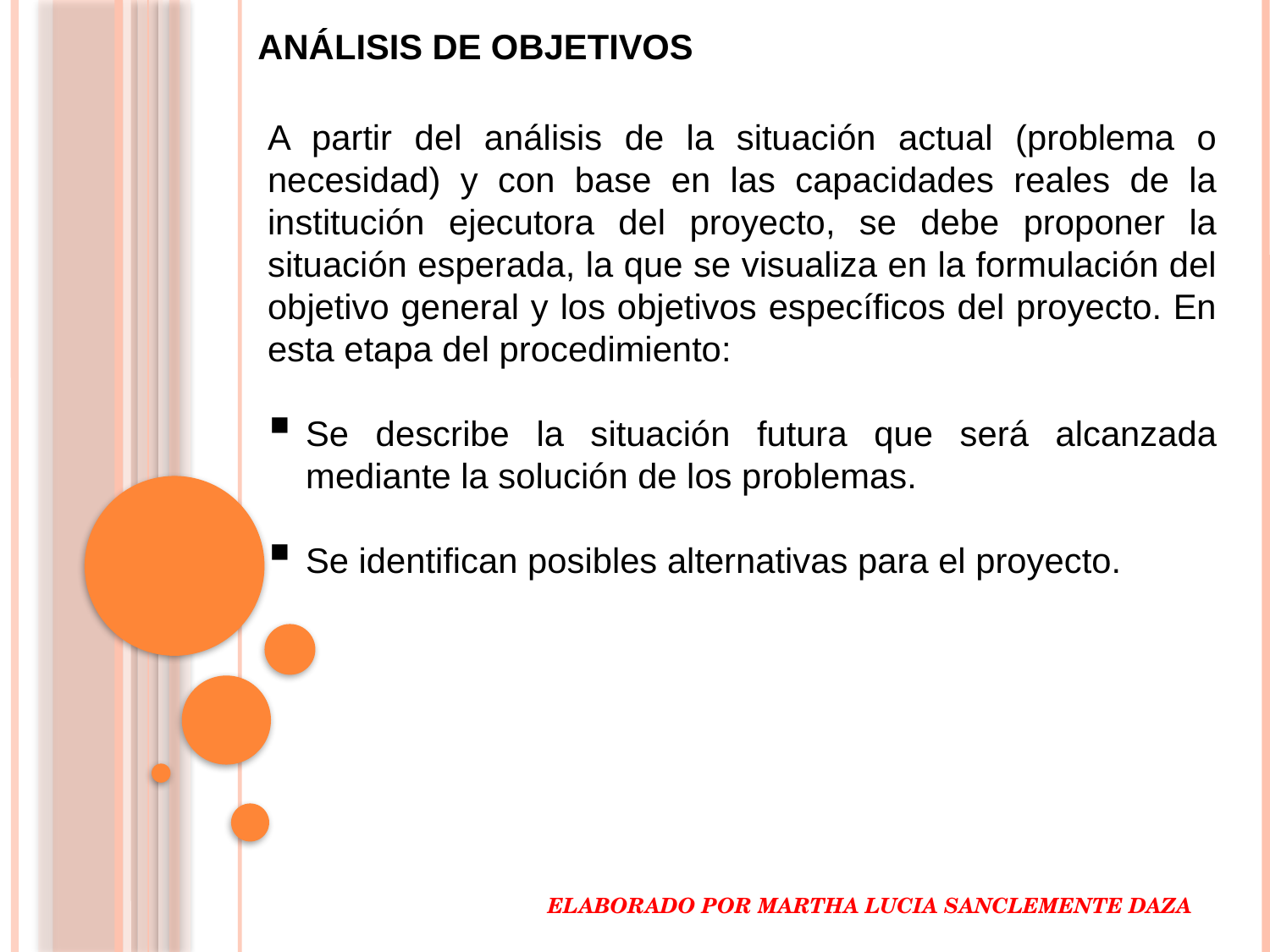

ANÁLISIS DE OBJETIVOS
A partir del análisis de la situación actual (problema o necesidad) y con base en las capacidades reales de la institución ejecutora del proyecto, se debe proponer la situación esperada, la que se visualiza en la formulación del objetivo general y los objetivos específicos del proyecto. En esta etapa del procedimiento:

Se describe la situación futura que será alcanzada mediante la solución de los problemas.

Se identifican posibles alternativas para el proyecto.
ELABORADO POR MARTHA LUCIA SANCLEMENTE DAZA